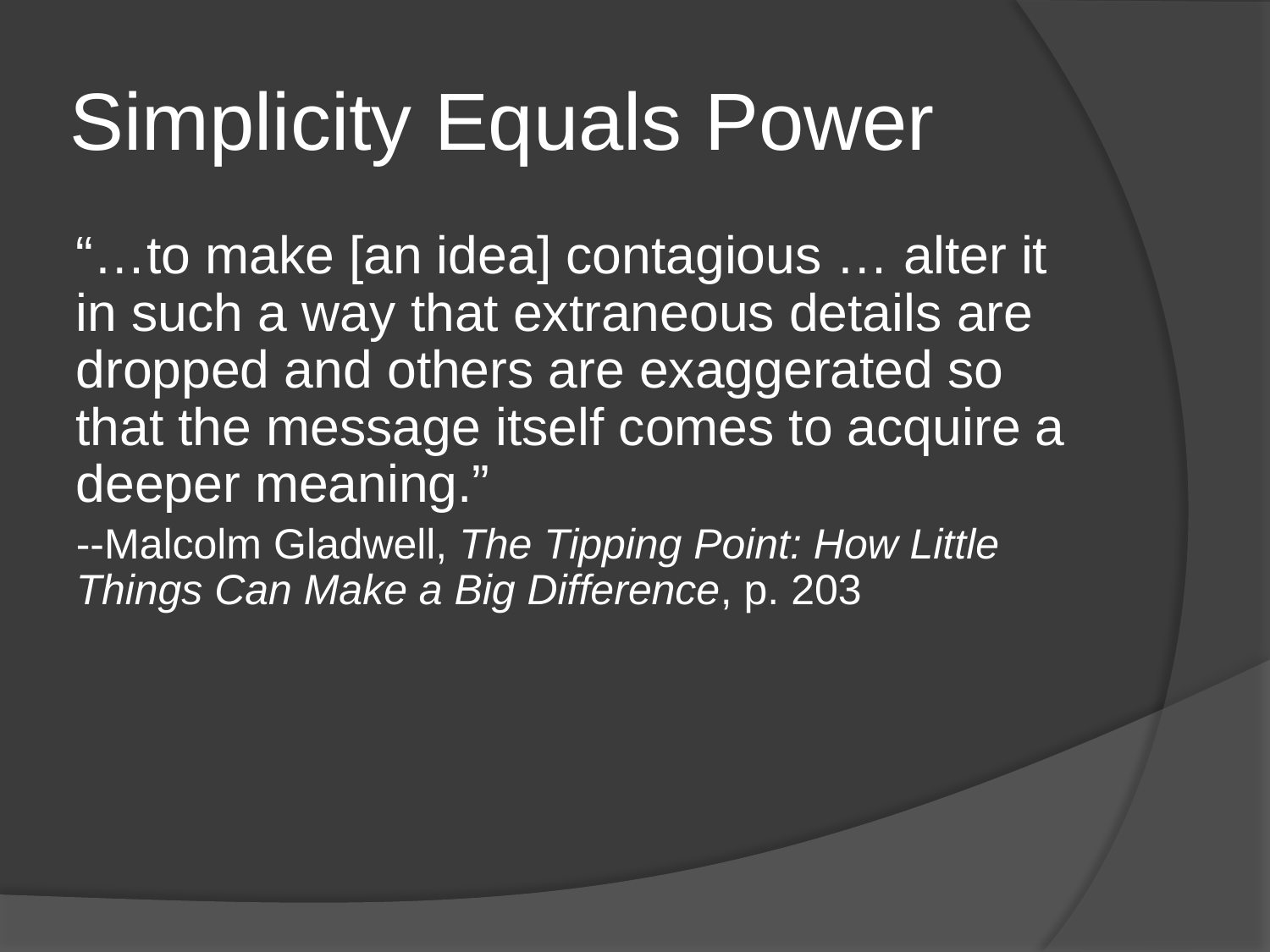

# Simplicity Equals Power
“…to make [an idea] contagious … alter it in such a way that extraneous details are dropped and others are exaggerated so that the message itself comes to acquire a deeper meaning.”
--Malcolm Gladwell, The Tipping Point: How Little Things Can Make a Big Difference, p. 203